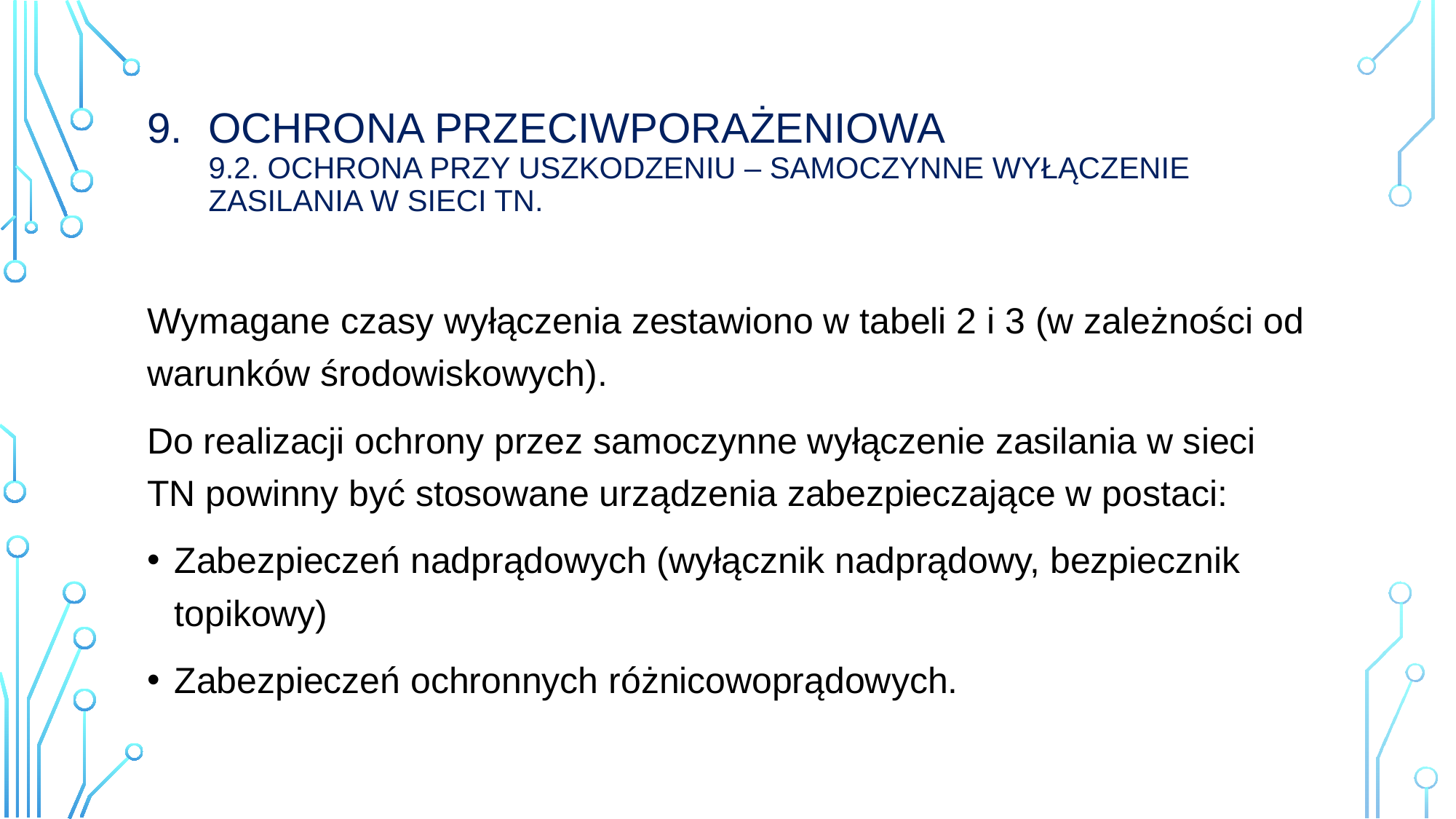

# Ochrona przeciwporażeniowa 9.2. ochrona przy uszkodzeniu – samoczynne wyłączenie zasilania w sieci TN.
Wymagane czasy wyłączenia zestawiono w tabeli 2 i 3 (w zależności od warunków środowiskowych).
Do realizacji ochrony przez samoczynne wyłączenie zasilania w sieci TN powinny być stosowane urządzenia zabezpieczające w postaci:
Zabezpieczeń nadprądowych (wyłącznik nadprądowy, bezpiecznik topikowy)
Zabezpieczeń ochronnych różnicowoprądowych.